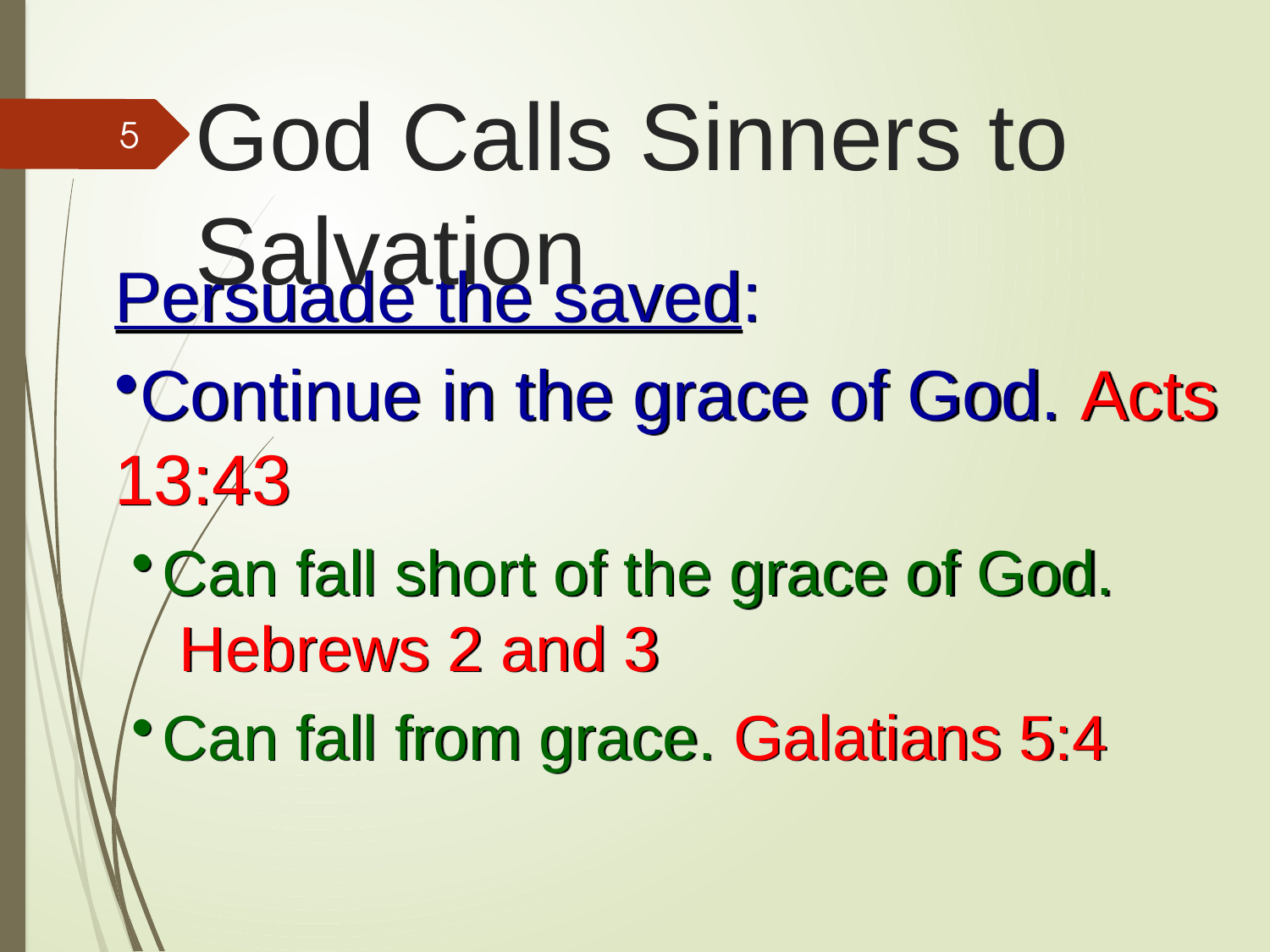

God Calls Sinners to Salvation
5
Persuade the saved:
Continue in the grace of God. Acts 13:43
Can fall short of the grace of God.
 Hebrews 2 and 3
Can fall from grace. Galatians 5:4